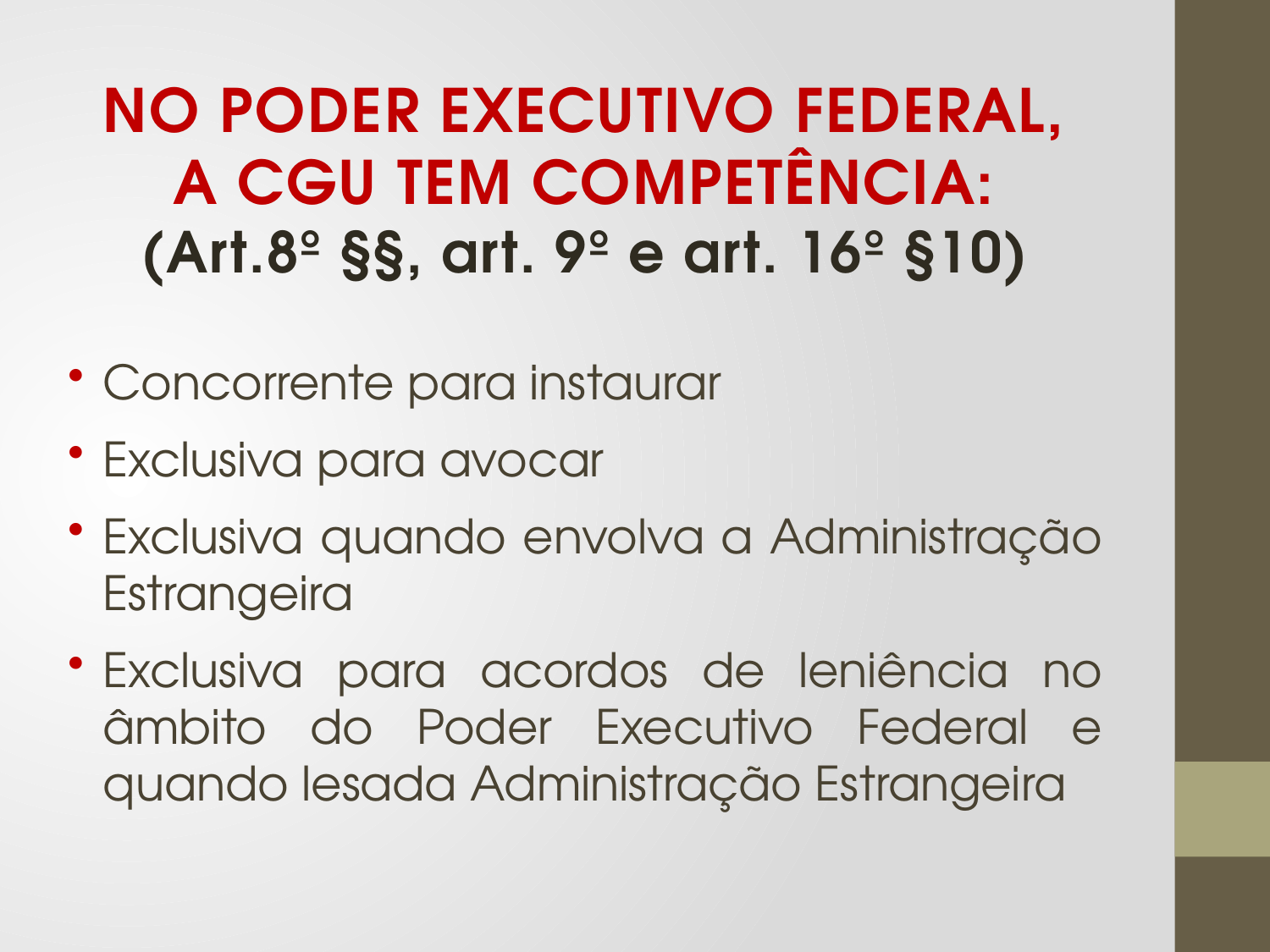

# No Poder Executivo Federal, a CGU tem competência: (Art.8º §§, art. 9º e art. 16º §10)
Concorrente para instaurar
Exclusiva para avocar
Exclusiva quando envolva a Administração Estrangeira
Exclusiva para acordos de leniência no âmbito do Poder Executivo Federal e quando lesada Administração Estrangeira